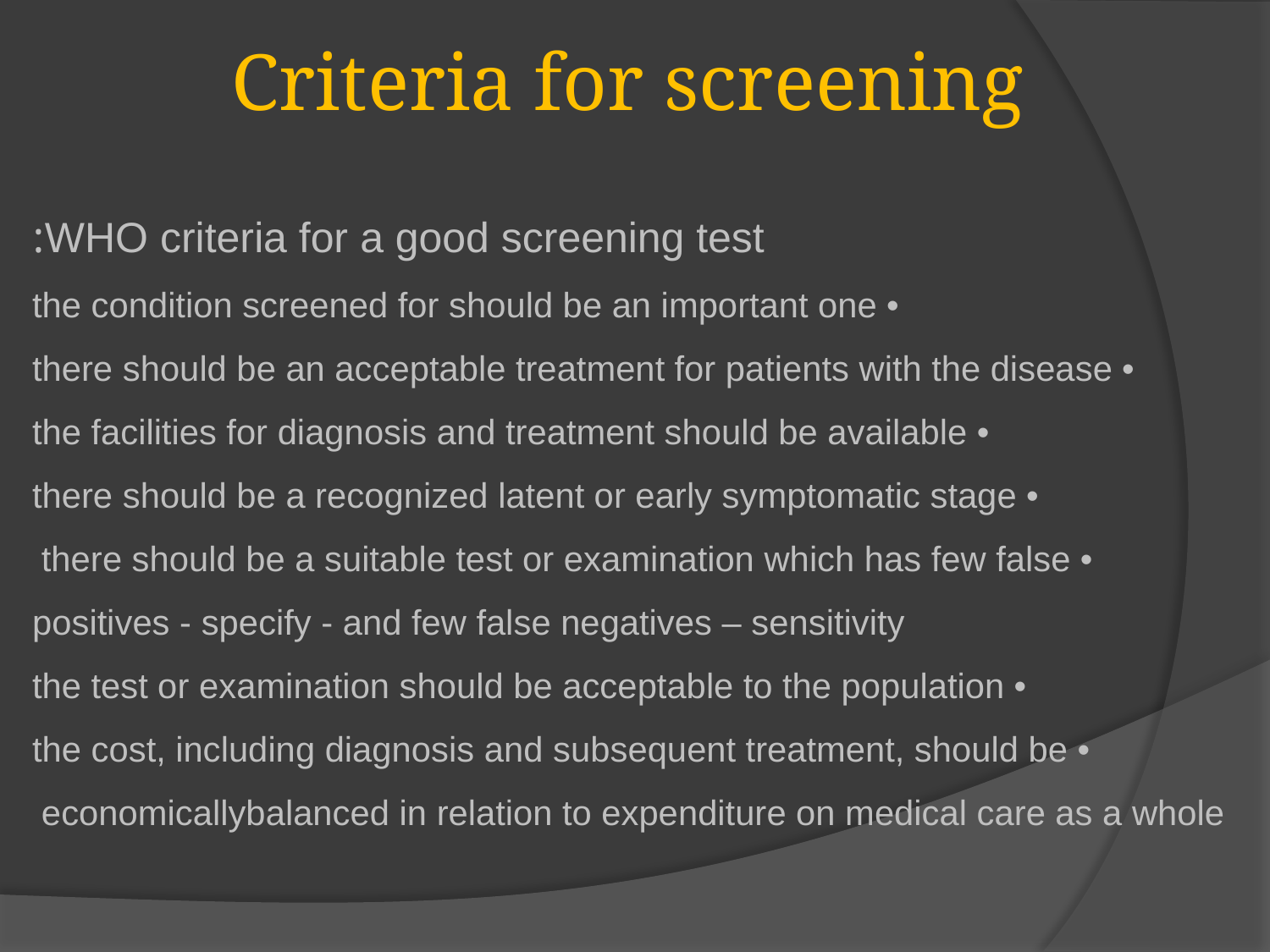

# Criteria for screening
WHO criteria for a good screening test:
 • the condition screened for should be an important one
 • there should be an acceptable treatment for patients with the disease
 • the facilities for diagnosis and treatment should be available
 • there should be a recognized latent or early symptomatic stage
 • there should be a suitable test or examination which has few false
    positives - specify - and few false negatives – sensitivity
 • the test or examination should be acceptable to the population
 • the cost, including diagnosis and subsequent treatment, should be economicallybalanced in relation to expenditure on medical care as a whole